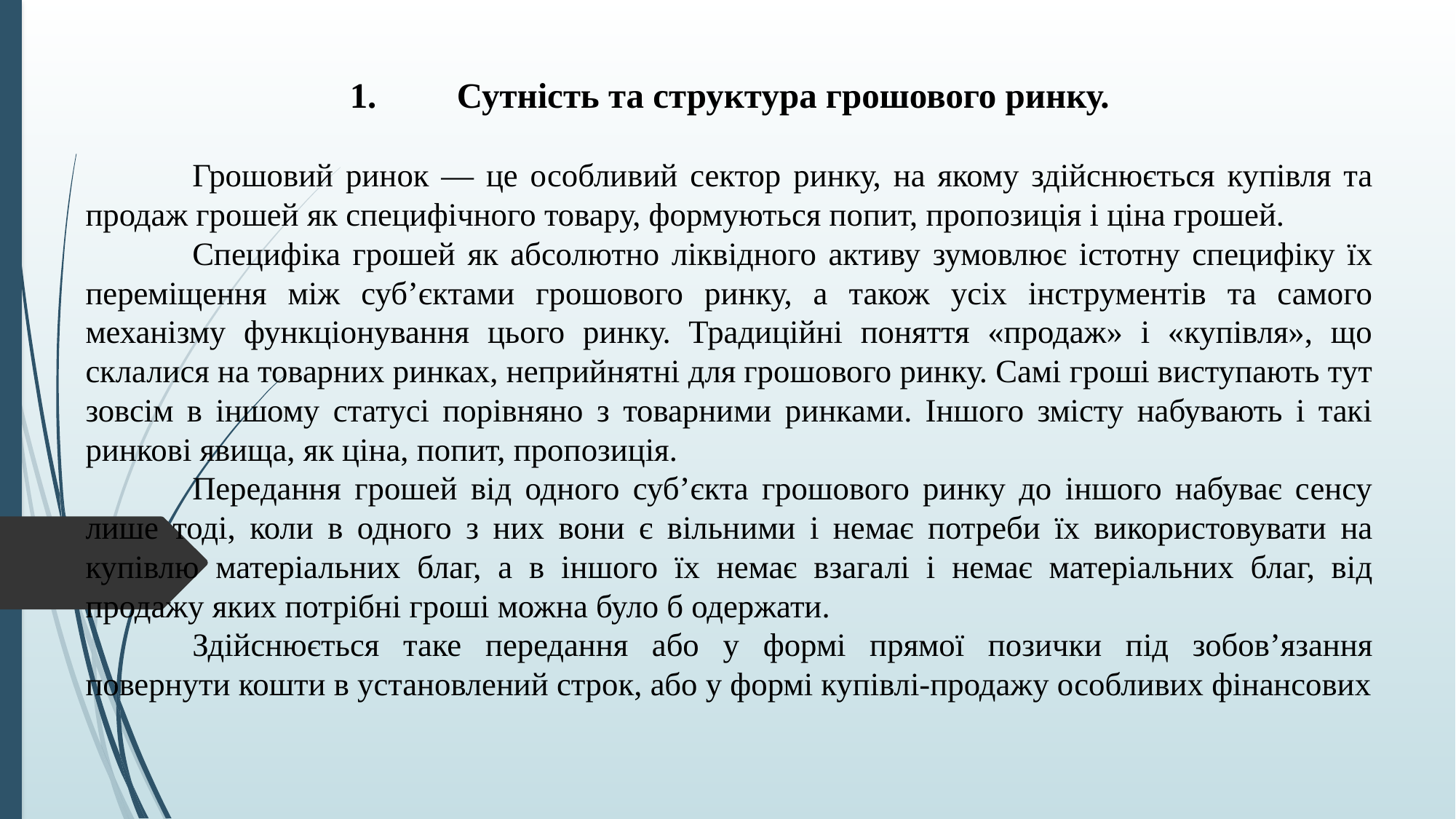

1.	Сутність та структура грошового ринку.

	Грошовий ринок — це особливий сектор ринку, на якому здійснюється купівля та продаж грошей як специфічного товару, формуються попит, пропозиція і ціна грошей.
	Специфіка грошей як абсолютно ліквідного активу зумовлює істотну специфіку їх переміщення між суб’єктами грошового ринку, а також усіх інструментів та самого механізму функціонування цього ринку. Традиційні поняття «продаж» і «купівля», що склалися на товарних ринках, неприйнятні для грошового ринку. Самі гроші виступають тут зовсім в іншому статусі порівняно з товарними ринками. Іншого змісту набувають і такі ринкові явища, як ціна, попит, пропозиція.
	Передання грошей від одного суб’єкта грошового ринку до іншого набуває сенсу лише тоді, коли в одного з них вони є вільними і немає потреби їх використовувати на купівлю матеріальних благ, а в іншого їх немає взагалі і немає матеріальних благ, від продажу яких потрібні гроші можна було б одержати.
	Здійснюється таке передання або у формі прямої позички під зобов’язання повернути кошти в установлений строк, або у формі купівлі-продажу особливих фінансових